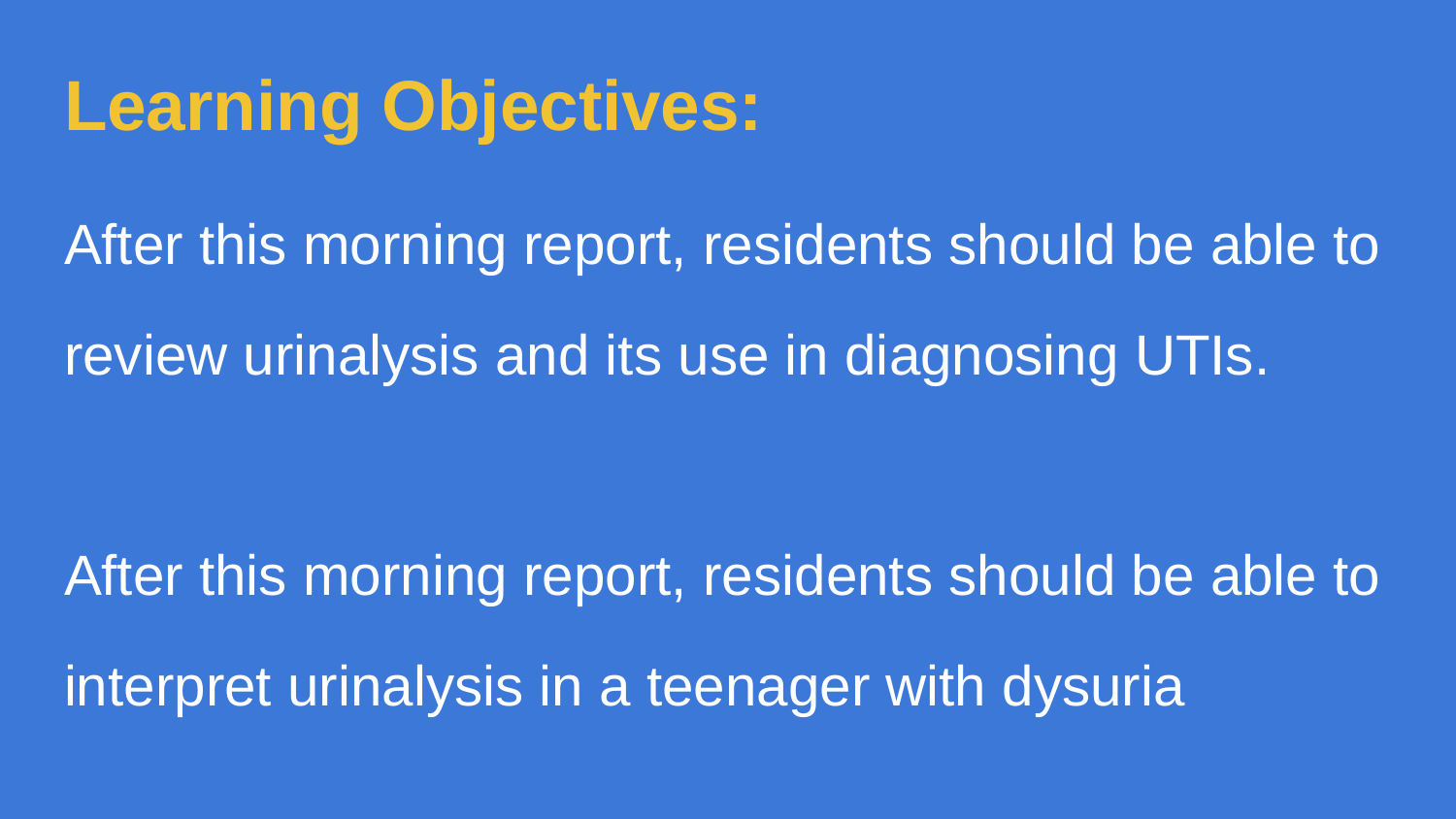

# Learning Objectives:
After this morning report, residents should be able to
review urinalysis and its use in diagnosing UTIs.

After this morning report, residents should be able to
interpret urinalysis in a teenager with dysuria